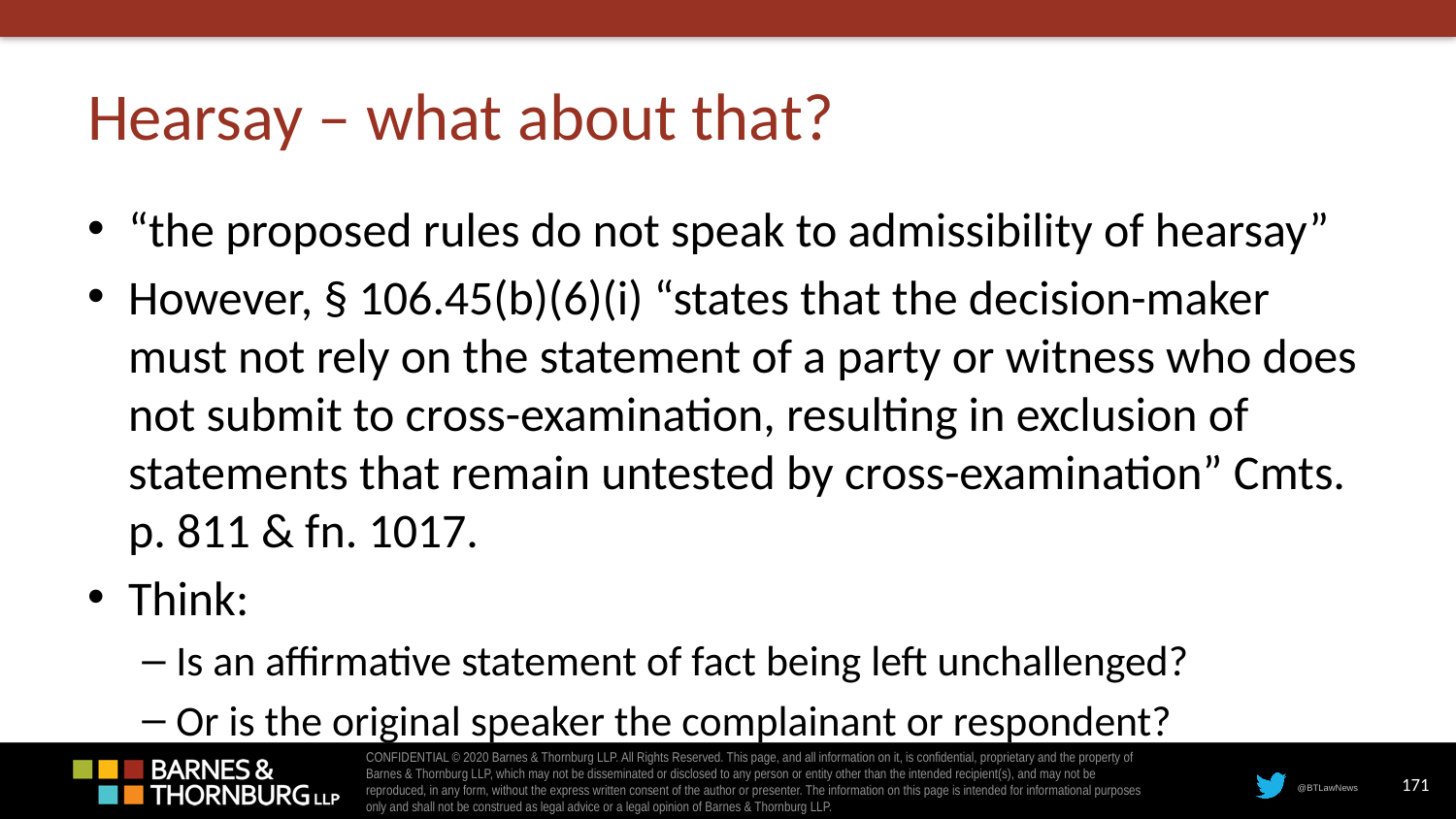

# Hearsay – what about that?
“the proposed rules do not speak to admissibility of hearsay”
However, § 106.45(b)(6)(i) “states that the decision-maker must not rely on the statement of a party or witness who does not submit to cross-examination, resulting in exclusion of statements that remain untested by cross-examination” Cmts. p. 811 & fn. 1017.
Think:
Is an affirmative statement of fact being left unchallenged?
Or is the original speaker the complainant or respondent?
171